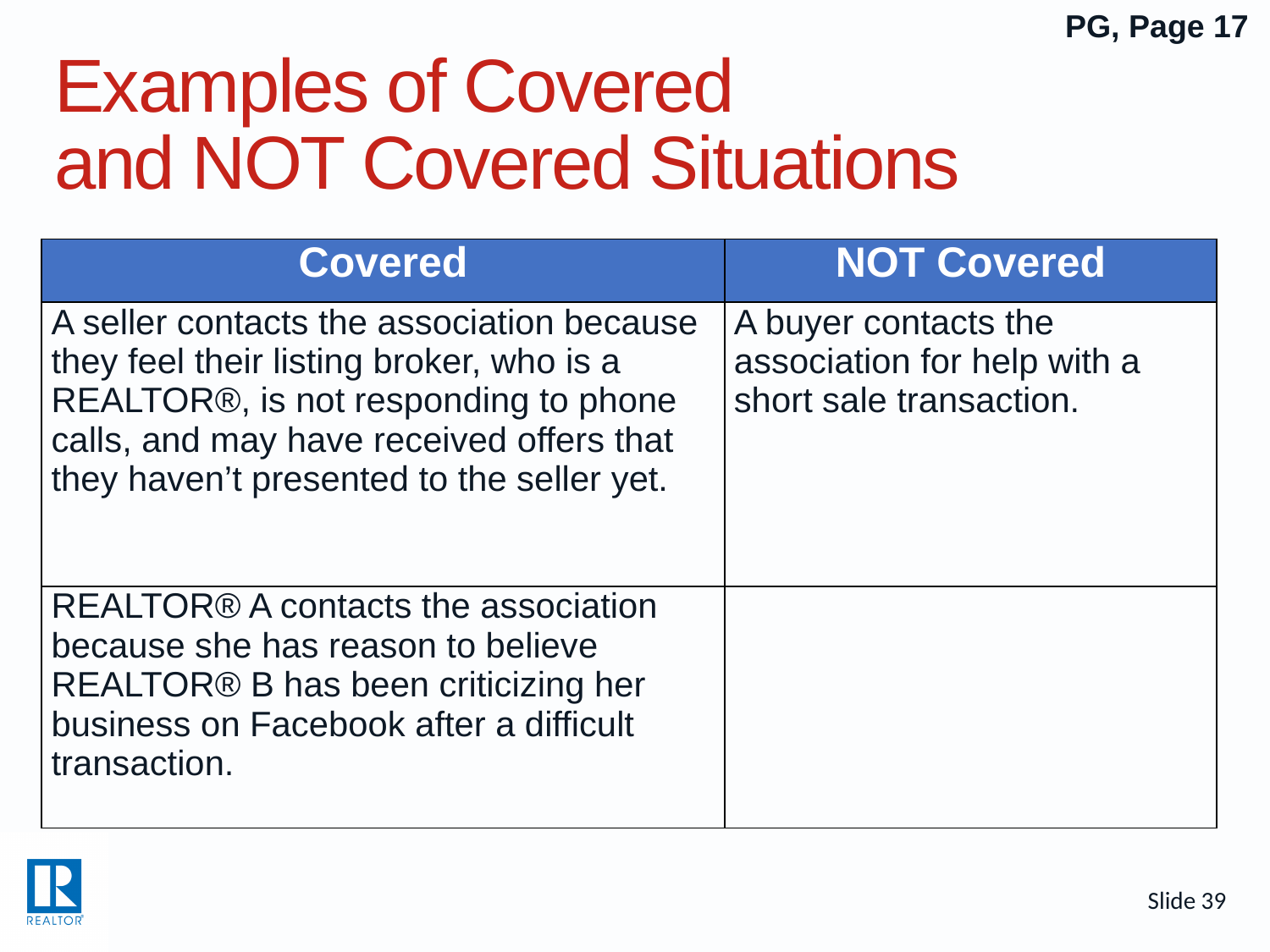

PG, Page 17
# Examples of Covered and NOT Covered Situations
| Covered | NOT Covered |
| --- | --- |
| A seller contacts the association because they feel their listing broker, who is a REALTOR®, is not responding to phone calls, and may have received offers that they haven’t presented to the seller yet. | A buyer contacts the association for help with a short sale transaction. |
| REALTOR® A contacts the association because she has reason to believe REALTOR® B has been criticizing her business on Facebook after a difficult transaction. |  |
Slide 39